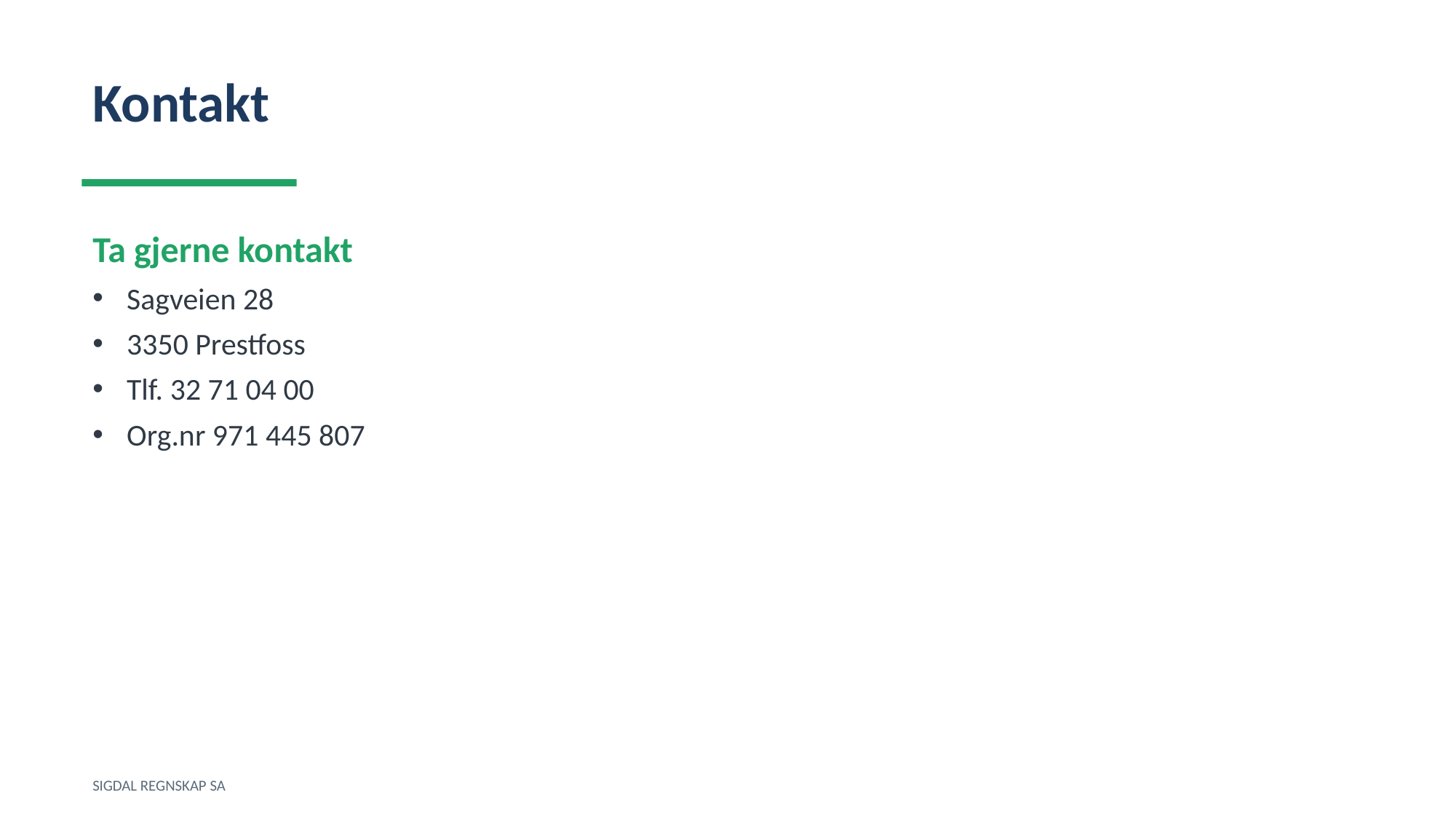

Kontakt

Ta gjerne kontakt
Sagveien 28
3350 Prestfoss
Tlf. 32 71 04 00
Org.nr 971 445 807
SIGDAL REGNSKAP SA